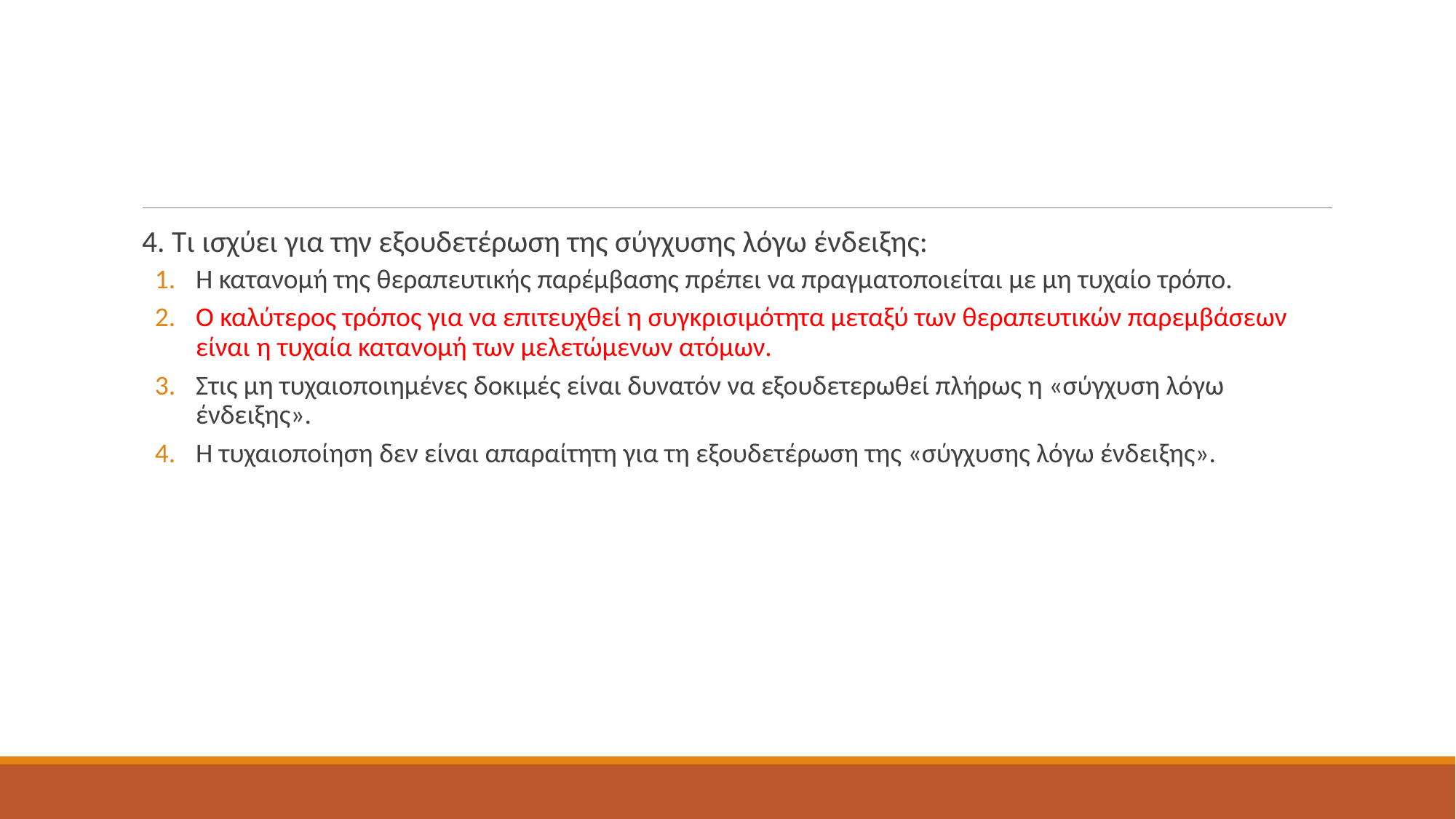

#
4. Τι ισχύει για την εξουδετέρωση της σύγχυσης λόγω ένδειξης:
Η κατανομή της θεραπευτικής παρέμβασης πρέπει να πραγματοποιείται με μη τυχαίο τρόπο.
Ο καλύτερος τρόπος για να επιτευχθεί η συγκρισιμότητα μεταξύ των θεραπευτικών παρεμβάσεων είναι η τυχαία κατανομή των μελετώμενων ατόμων.
Στις μη τυχαιοποιημένες δοκιμές είναι δυνατόν να εξουδετερωθεί πλήρως η «σύγχυση λόγω ένδειξης».
Η τυχαιοποίηση δεν είναι απαραίτητη για τη εξουδετέρωση της «σύγχυσης λόγω ένδειξης».